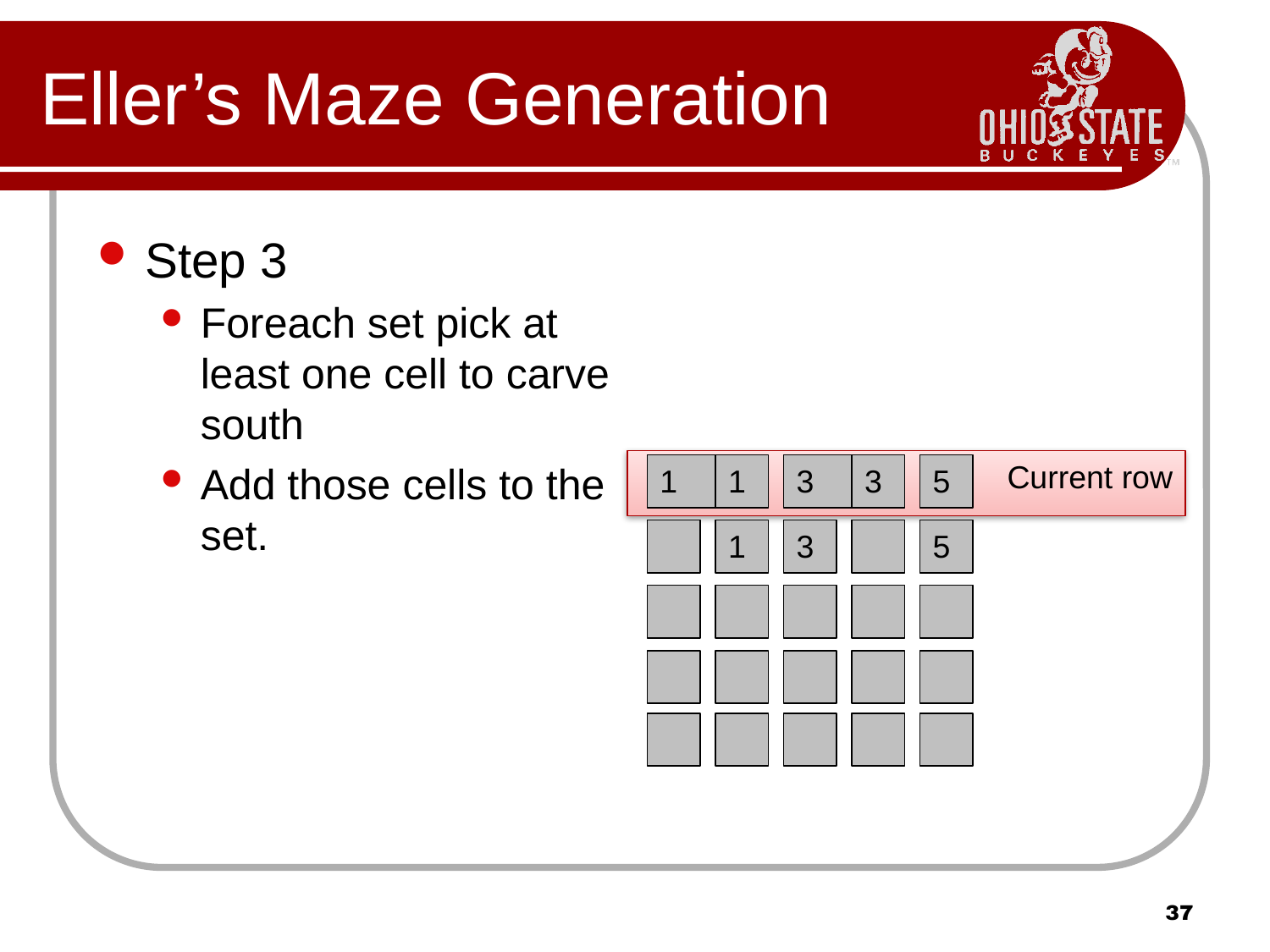

# Eller’s Maze Generation
Step 3
Foreach set pick at least one cell to carve south
Add those cells to the set.

Current row
1
1
3
3
5

1
3

5

37